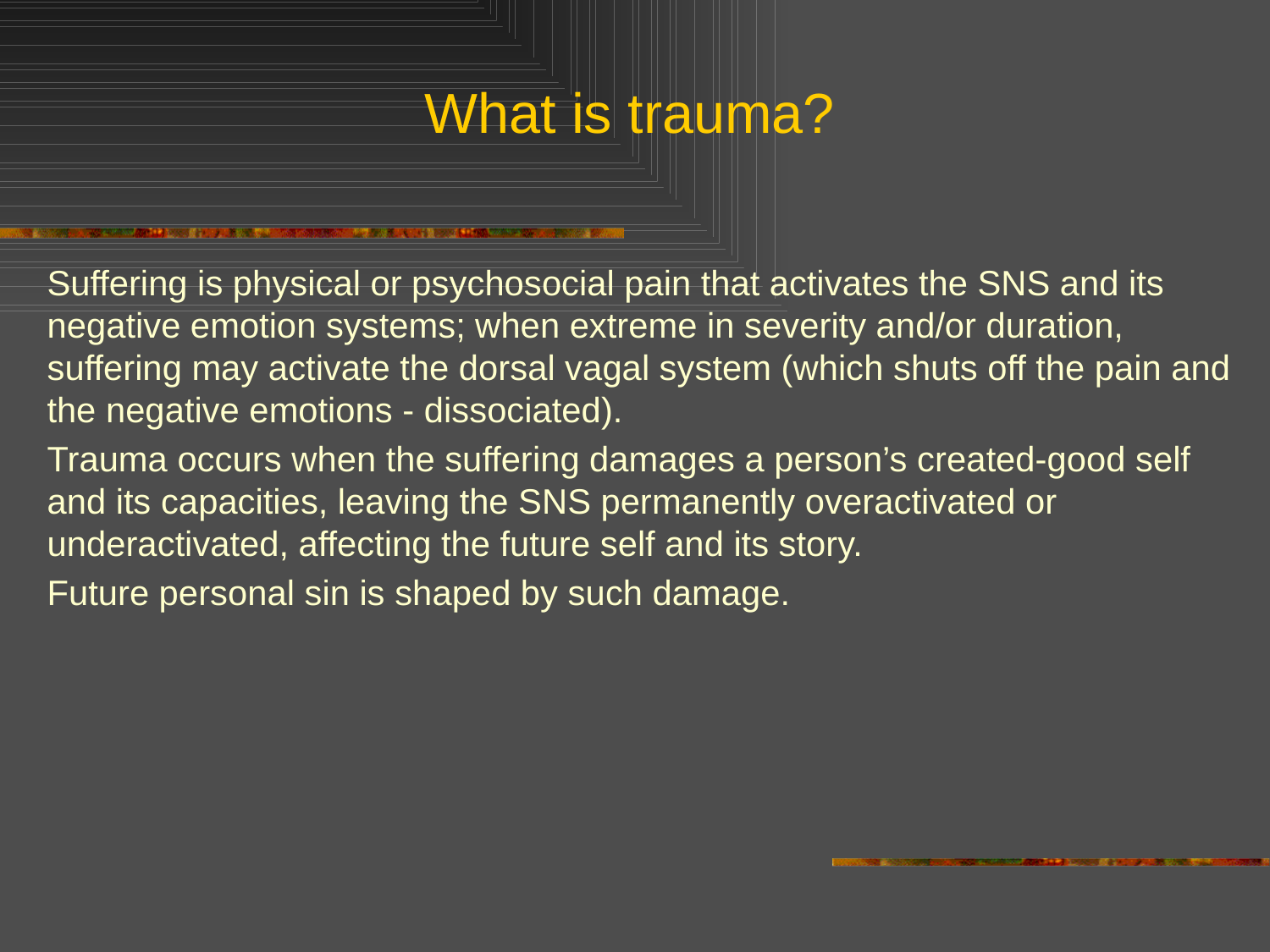

What is trauma?
Suffering is physical or psychosocial pain that activates the SNS and its negative emotion systems; when extreme in severity and/or duration, suffering may activate the dorsal vagal system (which shuts off the pain and the negative emotions - dissociated).
Trauma occurs when the suffering damages a person’s created-good self and its capacities, leaving the SNS permanently overactivated or underactivated, affecting the future self and its story.
Future personal sin is shaped by such damage.